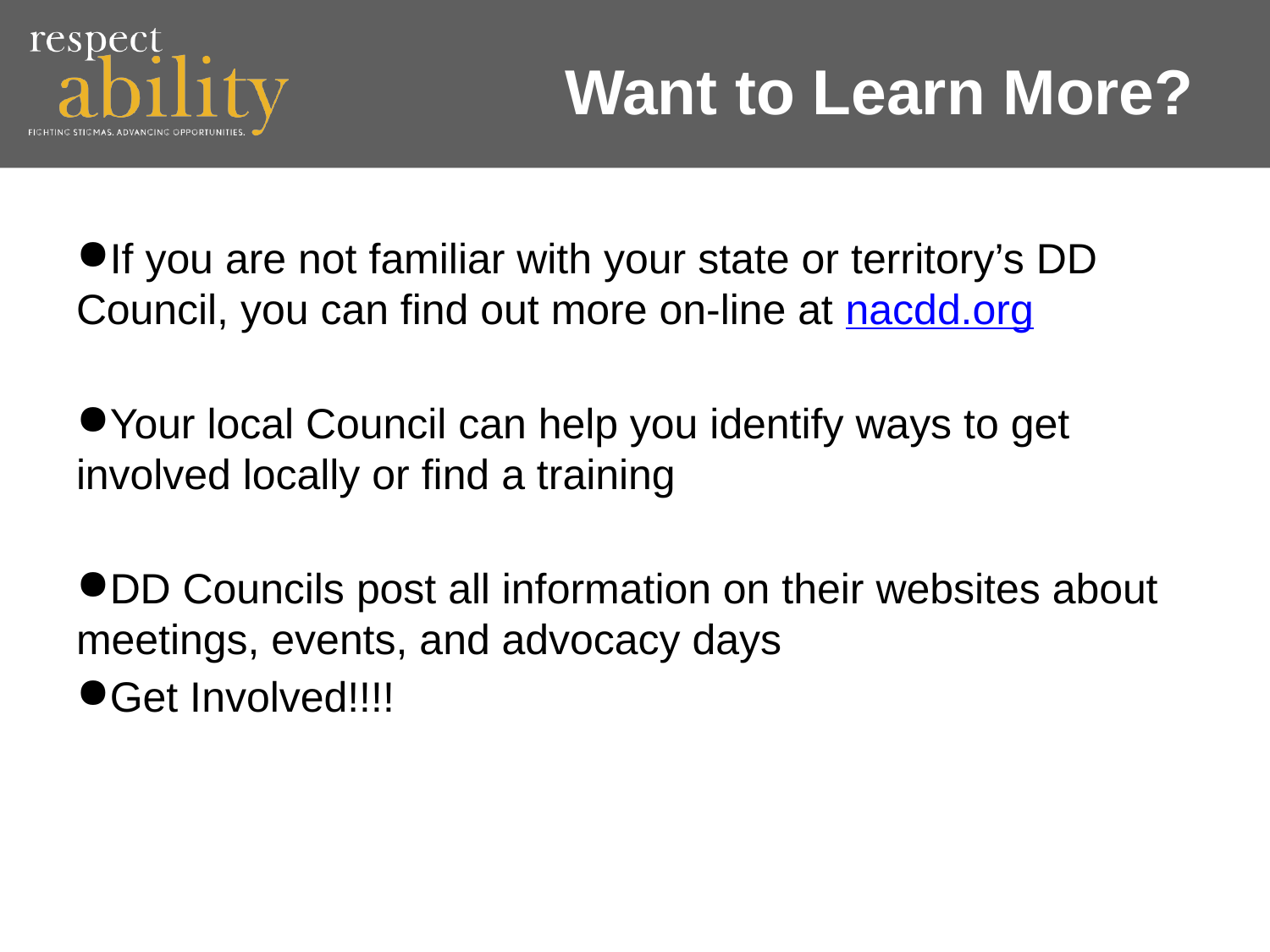

# Want to Learn More?
If you are not familiar with your state or territory’s DD Council, you can find out more on-line at nacdd.org

Your local Council can help you identify ways to get involved locally or find a training

DD Councils post all information on their websites about meetings, events, and advocacy days
Get Involved!!!!